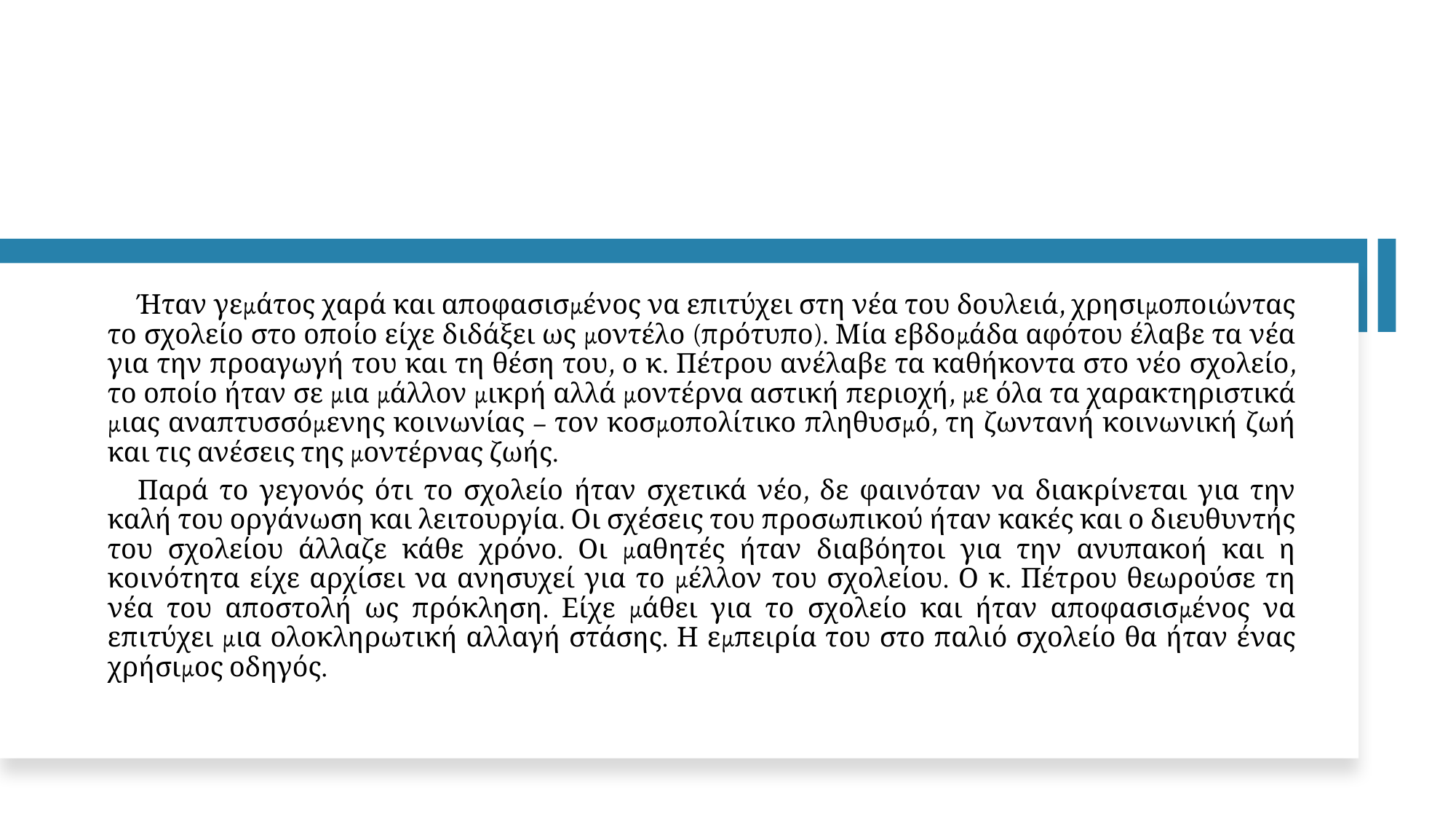

Ήταν γεμάτος χαρά και αποφασισμένος να επιτύχει στη νέα του δουλειά, χρησιμοποιώντας το σχολείο στο οποίο είχε διδάξει ως μοντέλο (πρότυπο). Μία εβδομάδα αφότου έλαβε τα νέα για την προαγωγή του και τη θέση του, ο κ. Πέτρου ανέλαβε τα καθήκοντα στο νέο σχολείο, το οποίο ήταν σε μια μάλλον μικρή αλλά μοντέρνα αστική περιοχή, με όλα τα χαρακτηριστικά μιας αναπτυσσόμενης κοινωνίας – τον κοσμοπολίτικο πληθυσμό, τη ζωντανή κοινωνική ζωή και τις ανέσεις της μοντέρνας ζωής.
Παρά το γεγονός ότι το σχολείο ήταν σχετικά νέο, δε φαινόταν να διακρίνεται για την καλή του οργάνωση και λειτουργία. Οι σχέσεις του προσωπικού ήταν κακές και ο διευθυντής του σχολείου άλλαζε κάθε χρόνο. Οι μαθητές ήταν διαβόητοι για την ανυπακοή και η κοινότητα είχε αρχίσει να ανησυχεί για το μέλλον του σχολείου. Ο κ. Πέτρου θεωρούσε τη νέα του αποστολή ως πρόκληση. Είχε μάθει για το σχολείο και ήταν αποφασισμένος να επιτύχει μια ολοκληρωτική αλλαγή στάσης. Η εμπειρία του στο παλιό σχολείο θα ήταν ένας χρήσιμος οδηγός.